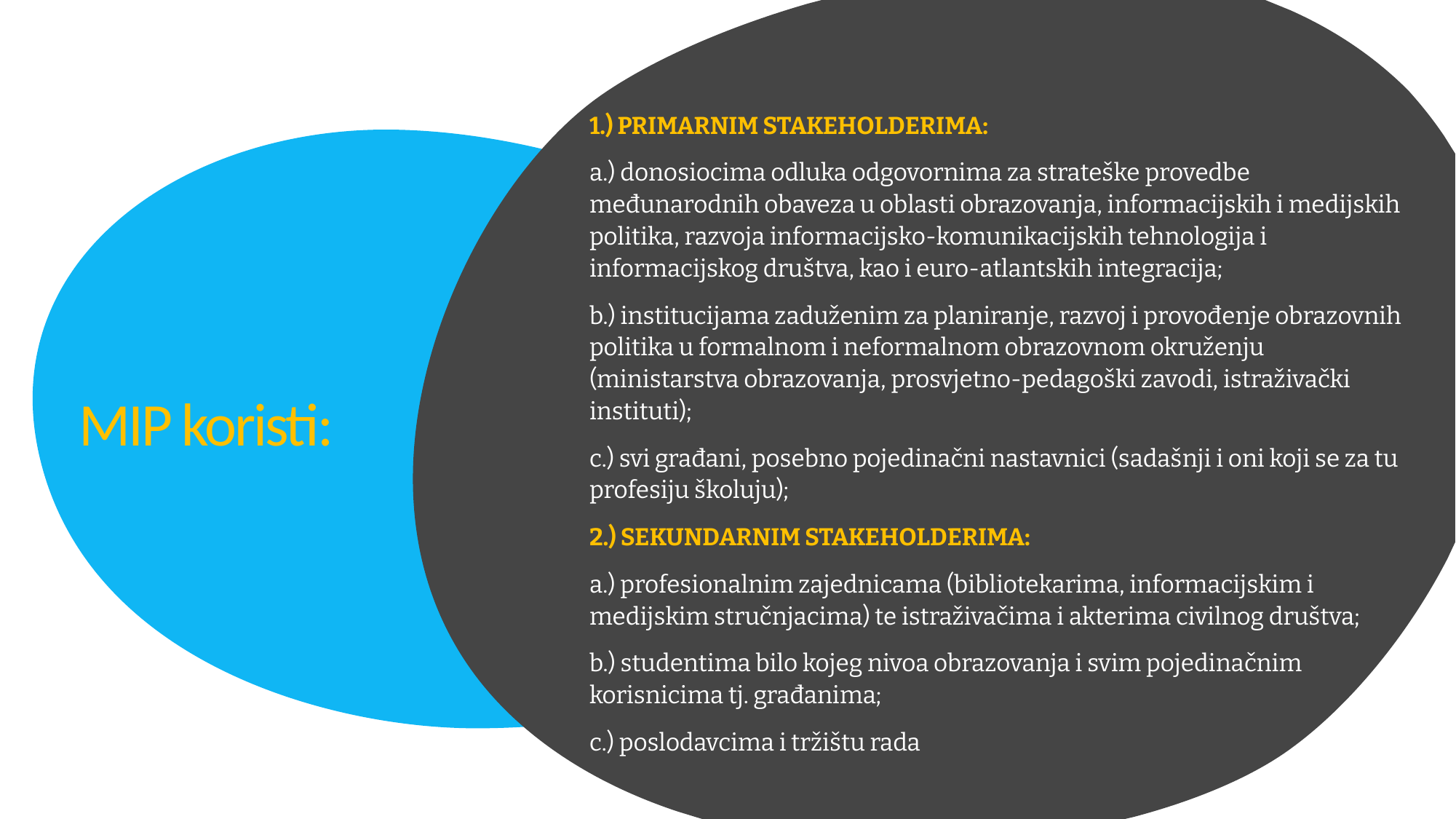

1.) PRIMARNIM STAKEHOLDERIMA:
a.) donosiocima odluka odgovornima za strateške provedbe međunarodnih obaveza u oblasti obrazovanja, informacijskih i medijskih politika, razvoja informacijsko-komunikacijskih tehnologija i informacijskog društva, kao i euro-atlantskih integracija;
b.) institucijama zaduženim za planiranje, razvoj i provođenje obrazovnih politika u formalnom i neformalnom obrazovnom okruženju (ministarstva obrazovanja, prosvjetno-pedagoški zavodi, istraživački instituti);
c.) svi građani, posebno pojedinačni nastavnici (sadašnji i oni koji se za tu profesiju školuju);
2.) SEKUNDARNIM STAKEHOLDERIMA:
a.) profesionalnim zajednicama (bibliotekarima, informacijskim i medijskim stručnjacima) te istraživačima i akterima civilnog društva;
b.) studentima bilo kojeg nivoa obrazovanja i svim pojedinačnim korisnicima tj. građanima;
c.) poslodavcima i tržištu rada

# MIP koristi: